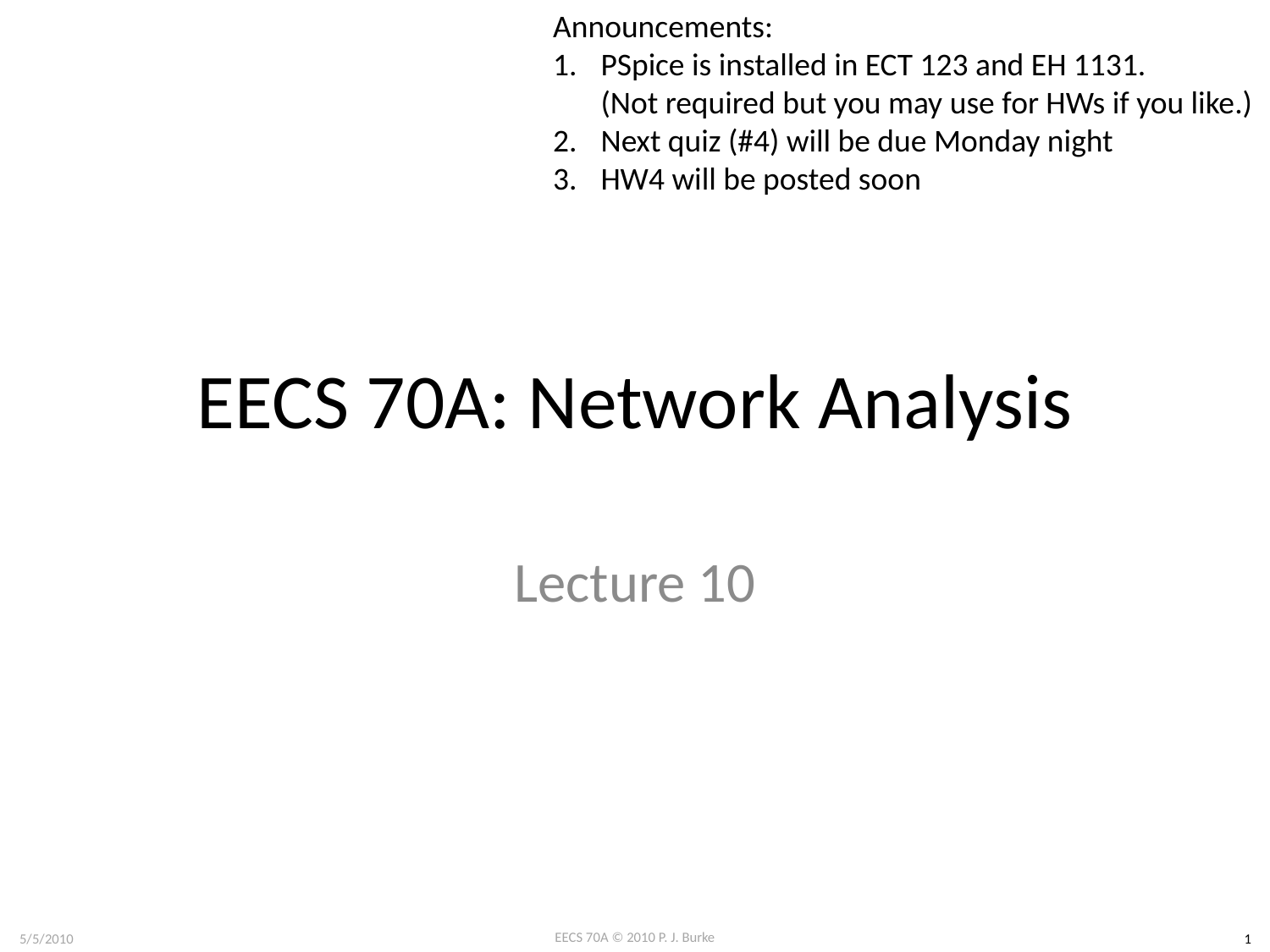

Announcements:
PSpice is installed in ECT 123 and EH 1131.
(Not required but you may use for HWs if you like.)
Next quiz (#4) will be due Monday night
HW4 will be posted soon
# EECS 70A: Network Analysis
Lecture 10